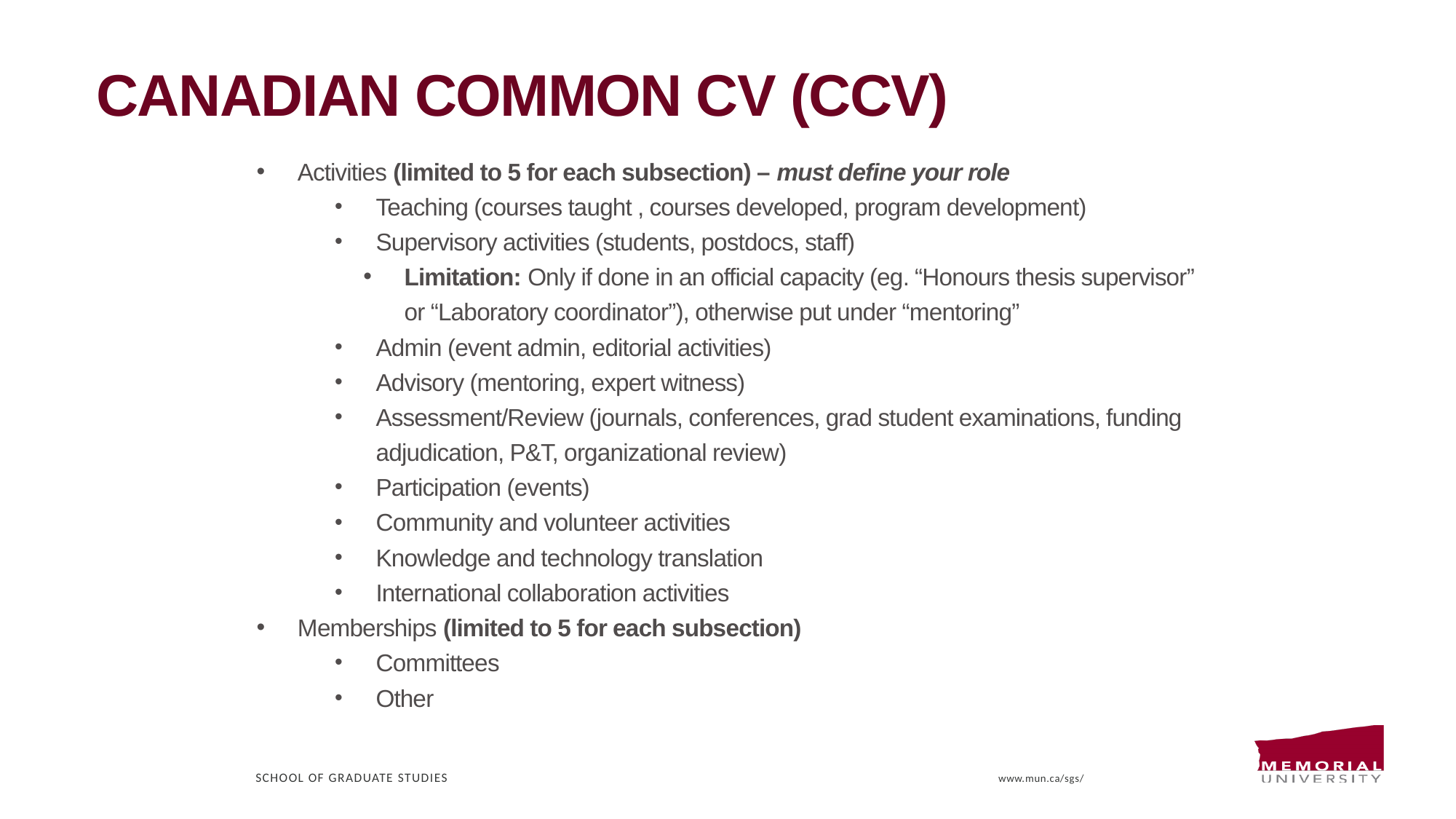

# Canadian Common CV (CCV)
Activities (limited to 5 for each subsection) – must define your role
Teaching (courses taught , courses developed, program development)
Supervisory activities (students, postdocs, staff)
Limitation: Only if done in an official capacity (eg. “Honours thesis supervisor” or “Laboratory coordinator”), otherwise put under “mentoring”
Admin (event admin, editorial activities)
Advisory (mentoring, expert witness)
Assessment/Review (journals, conferences, grad student examinations, funding adjudication, P&T, organizational review)
Participation (events)
Community and volunteer activities
Knowledge and technology translation
International collaboration activities
Memberships (limited to 5 for each subsection)
Committees
Other

School of Graduate Studies
www.mun.ca/sgs/